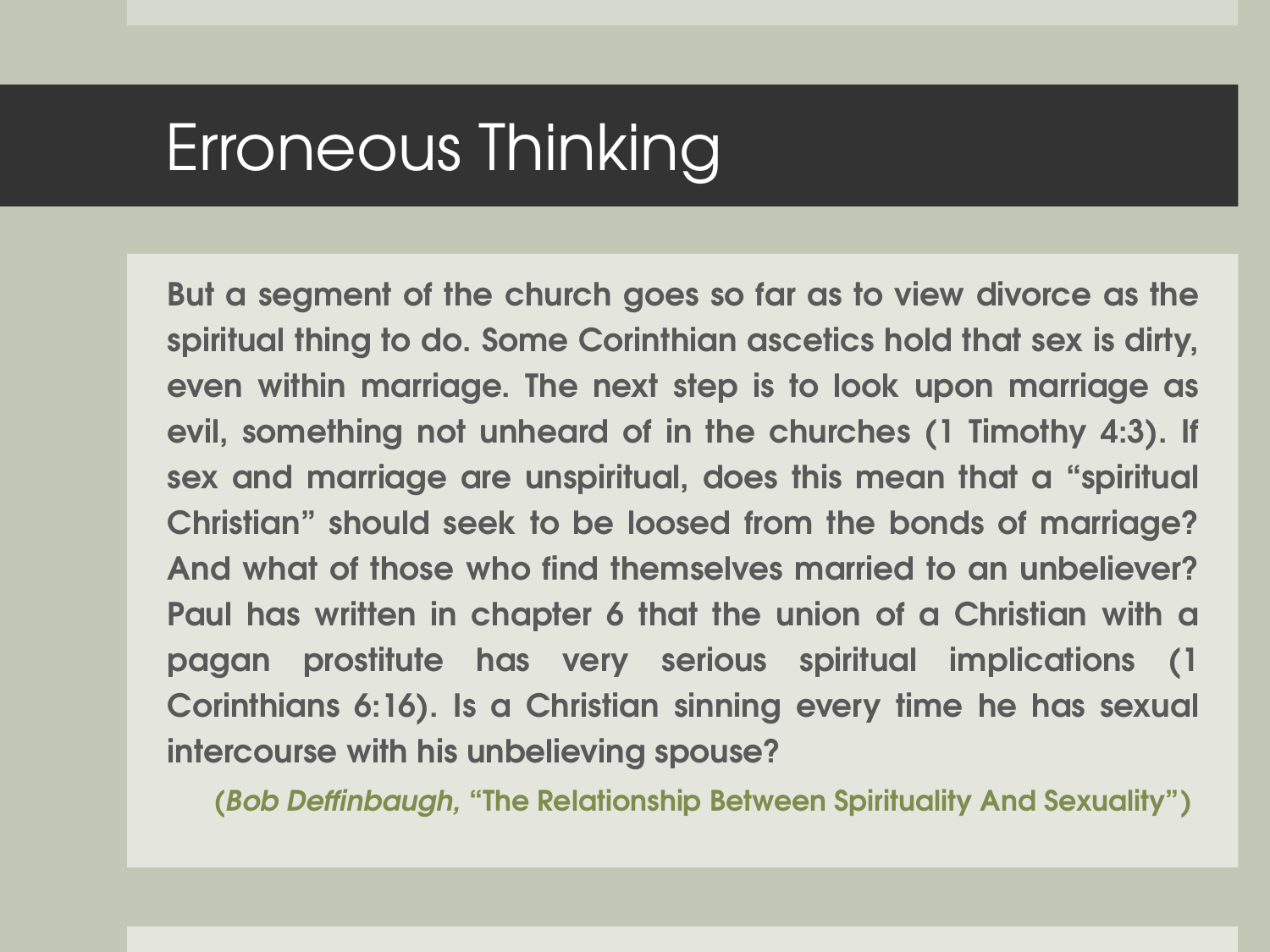

# Erroneous Thinking
But a segment of the church goes so far as to view divorce as the spiritual thing to do. Some Corinthian ascetics hold that sex is dirty, even within marriage. The next step is to look upon marriage as evil, something not unheard of in the churches (1 Timothy 4:3). If sex and marriage are unspiritual, does this mean that a “spiritual Christian” should seek to be loosed from the bonds of marriage? And what of those who find themselves married to an unbeliever? Paul has written in chapter 6 that the union of a Christian with a pagan prostitute has very serious spiritual implications (1 Corinthians 6:16). Is a Christian sinning every time he has sexual intercourse with his unbelieving spouse?
(Bob Deffinbaugh, “The Relationship Between Spirituality And Sexuality”)